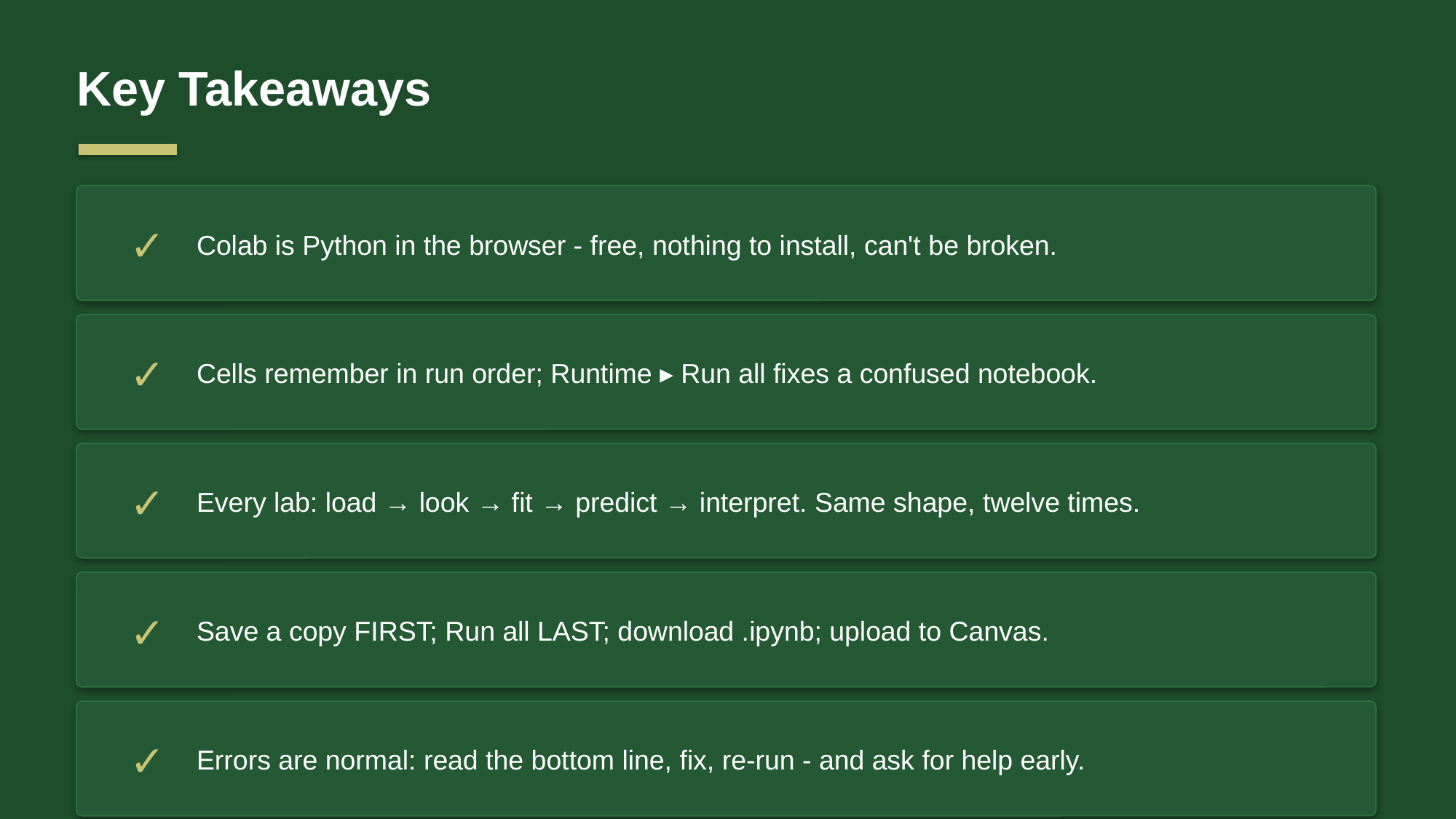

Key Takeaways

✓
Colab is Python in the browser - free, nothing to install, can't be broken.

✓
Cells remember in run order; Runtime ▸ Run all fixes a confused notebook.

✓
Every lab: load → look → fit → predict → interpret. Same shape, twelve times.

✓
Save a copy FIRST; Run all LAST; download .ipynb; upload to Canvas.

✓
Errors are normal: read the bottom line, fix, re-run - and ask for help early.